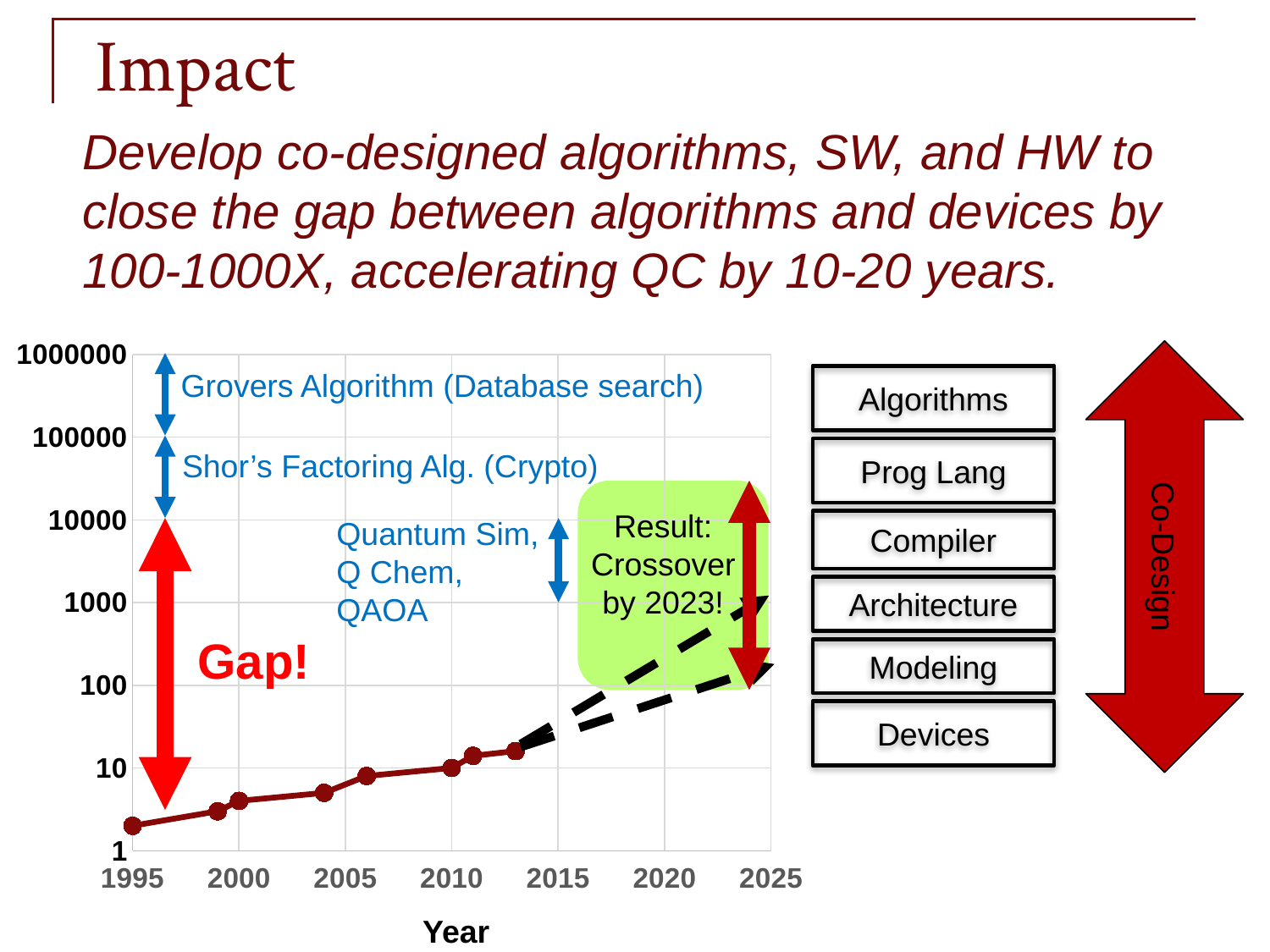

# Impact
Develop co-designed algorithms, SW, and HW to close the gap between algorithms and devices by 100-1000X, accelerating QC by 10-20 years.

### Chart

| Category |  |
|---|---|
Co-Design
Grovers Algorithm (Database search)
Algorithms
Prog Lang
Compiler
Architecture
Modeling
Devices
Shor’s Factoring Alg. (Crypto)

Result: Crossover by 2023!
Quantum Sim, Q Chem, QAOA
Gap!

Year